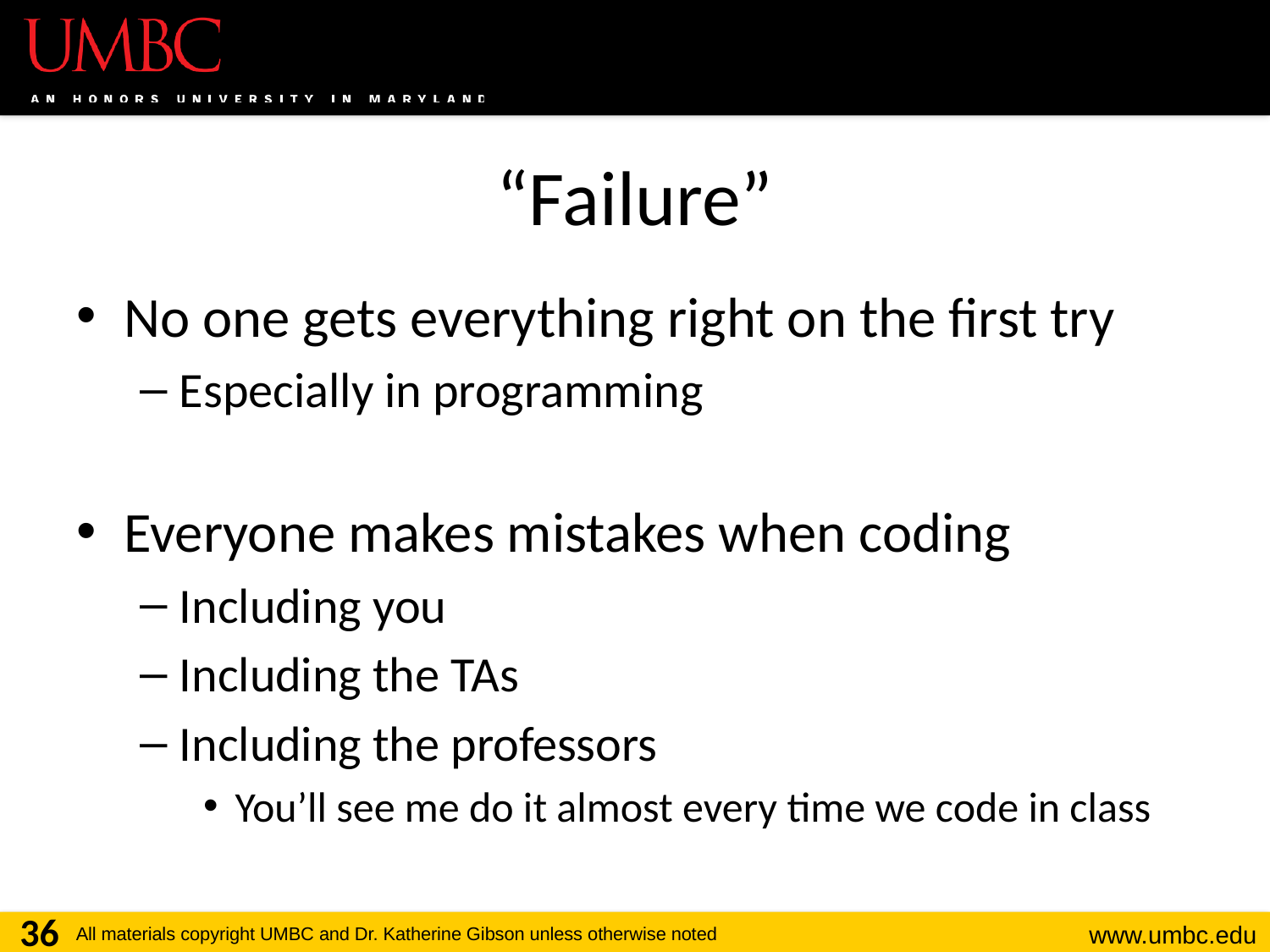

# “Failure”
No one gets everything right on the first try
Especially in programming

Everyone makes mistakes when coding
Including you
Including the TAs
Including the professors
You’ll see me do it almost every time we code in class

36